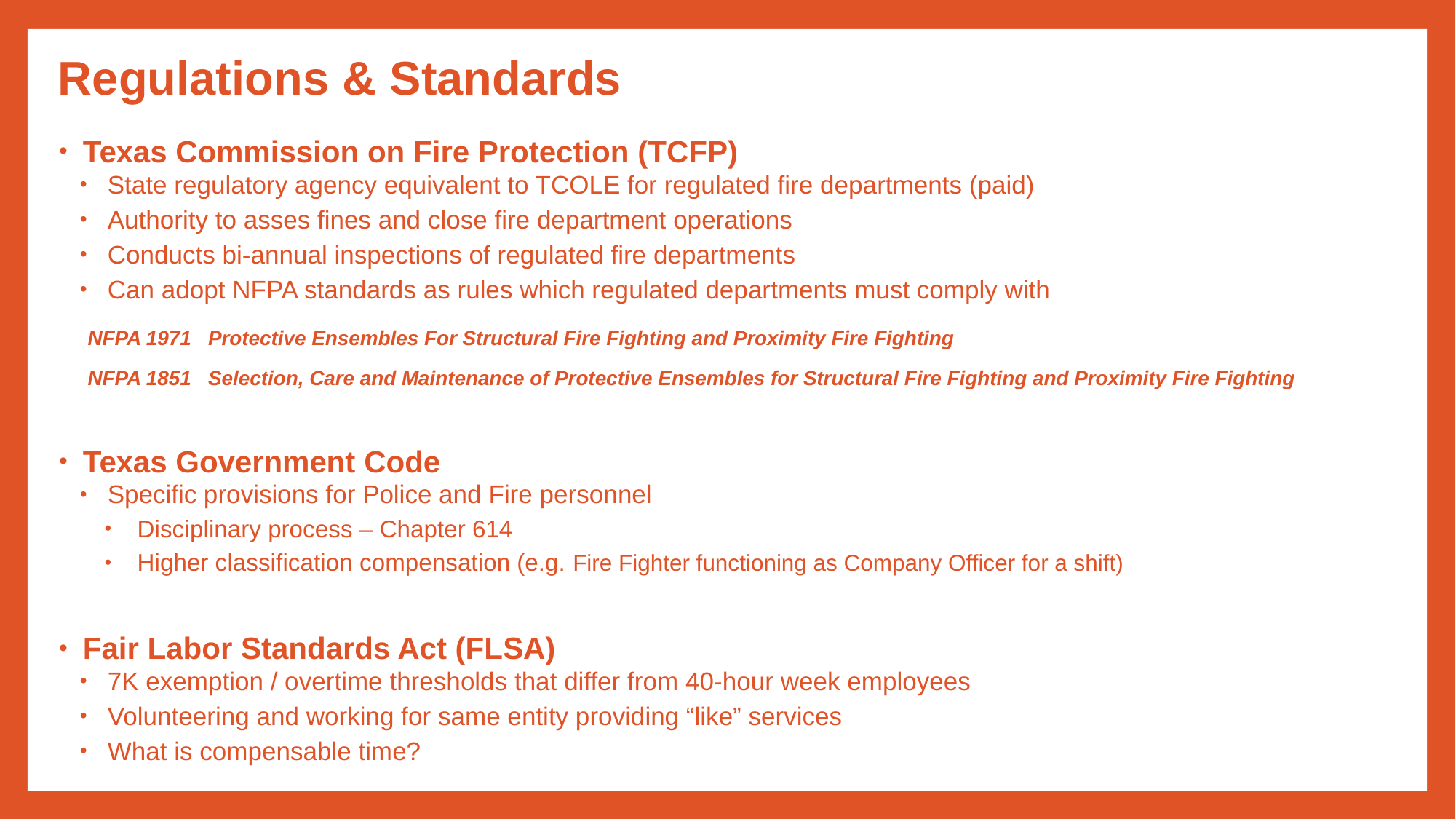

# Regulations & Standards
Texas Commission on Fire Protection (TCFP)
State regulatory agency equivalent to TCOLE for regulated fire departments (paid)
Authority to asses fines and close fire department operations
Conducts bi-annual inspections of regulated fire departments
Can adopt NFPA standards as rules which regulated departments must comply with

NFPA 1971   Protective Ensembles For Structural Fire Fighting and Proximity Fire Fighting

NFPA 1851   Selection, Care and Maintenance of Protective Ensembles for Structural Fire Fighting and Proximity Fire Fighting

Texas Government Code
Specific provisions for Police and Fire personnel
Disciplinary process – Chapter 614
Higher classification compensation (e.g. Fire Fighter functioning as Company Officer for a shift)

Fair Labor Standards Act (FLSA)
7K exemption / overtime thresholds that differ from 40-hour week employees
Volunteering and working for same entity providing “like” services
What is compensable time?